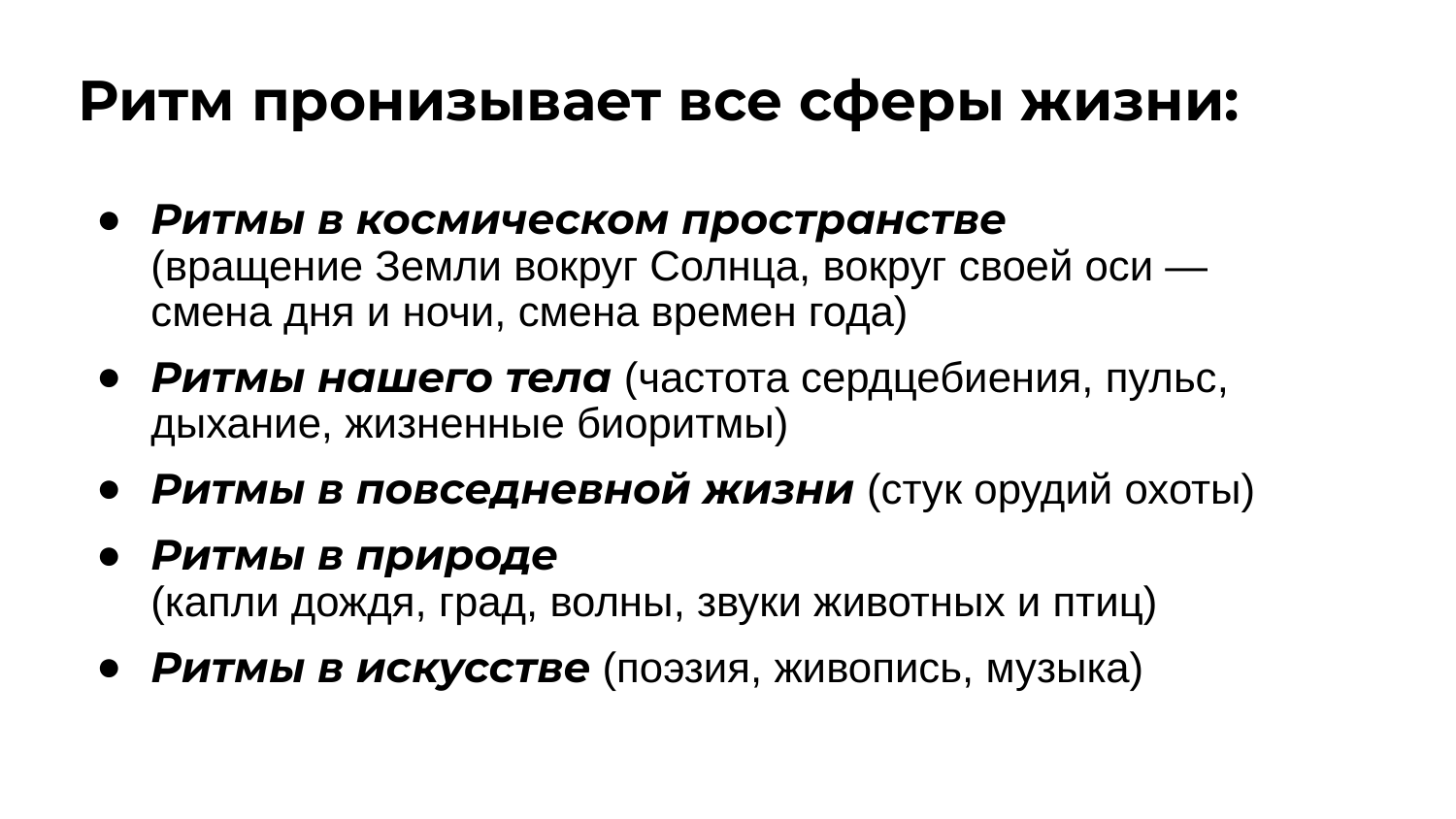

# Ритм пронизывает все сферы жизни:
Ритмы в космическом пространстве
(вращение Земли вокруг Солнца, вокруг своей оси — смена дня и ночи, смена времен года)
Ритмы нашего тела (частота сердцебиения, пульс, дыхание, жизненные биоритмы)
Ритмы в повседневной жизни (стук орудий охоты)
Ритмы в природе
(капли дождя, град, волны, звуки животных и птиц)
Ритмы в искусстве (поэзия, живопись, музыка)